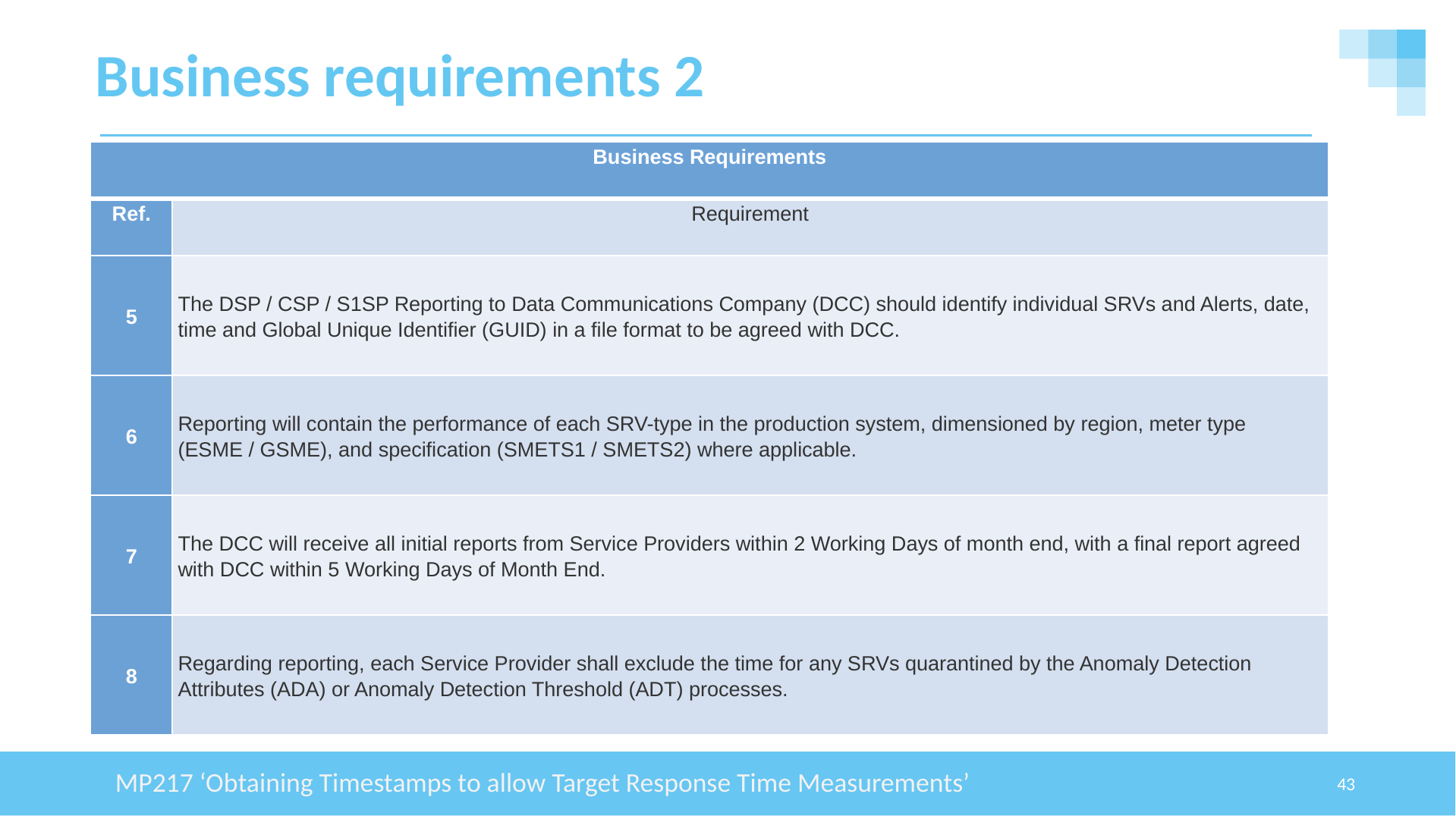

# Business requirements 2
| Business Requirements |  |
| --- | --- |
| Ref. | Requirement |
| 5 | The DSP / CSP / S1SP Reporting to Data Communications Company (DCC) should identify individual SRVs and Alerts, date, time and Global Unique Identifier (GUID) in a file format to be agreed with DCC. |
| 6 | Reporting will contain the performance of each SRV-type in the production system, dimensioned by region, meter type (ESME / GSME), and specification (SMETS1 / SMETS2) where applicable. |
| 7 | The DCC will receive all initial reports from Service Providers within 2 Working Days of month end, with a final report agreed with DCC within 5 Working Days of Month End. |
| 8 | Regarding reporting, each Service Provider shall exclude the time for any SRVs quarantined by the Anomaly Detection Attributes (ADA) or Anomaly Detection Threshold (ADT) processes. |
MP217 ‘Obtaining Timestamps to allow Target Response Time Measurements’
43